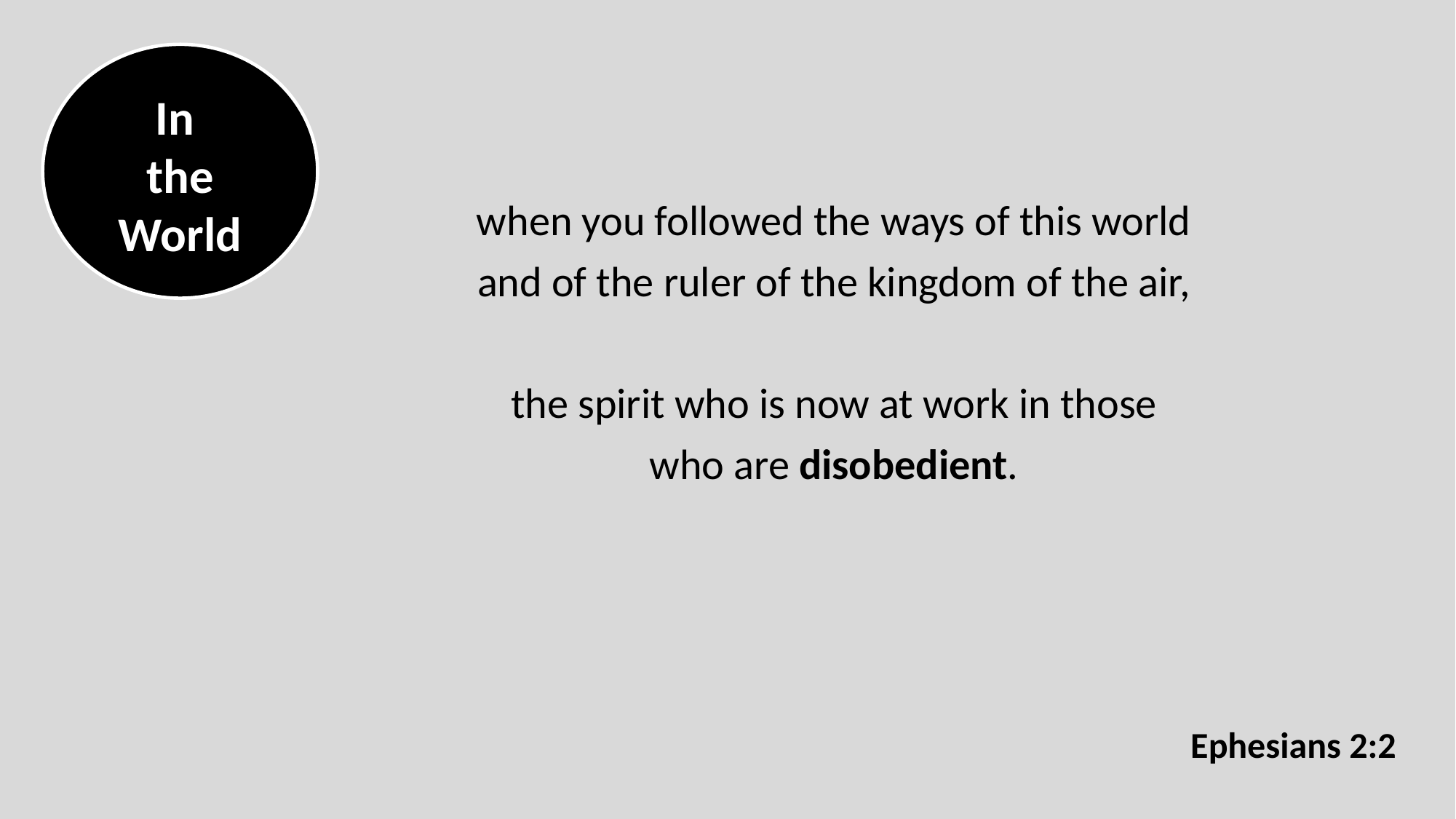

In
the World

when you followed the ways of this world
and of the ruler of the kingdom of the air,

the spirit who is now at work in those
who are disobedient.
Ephesians 2:2